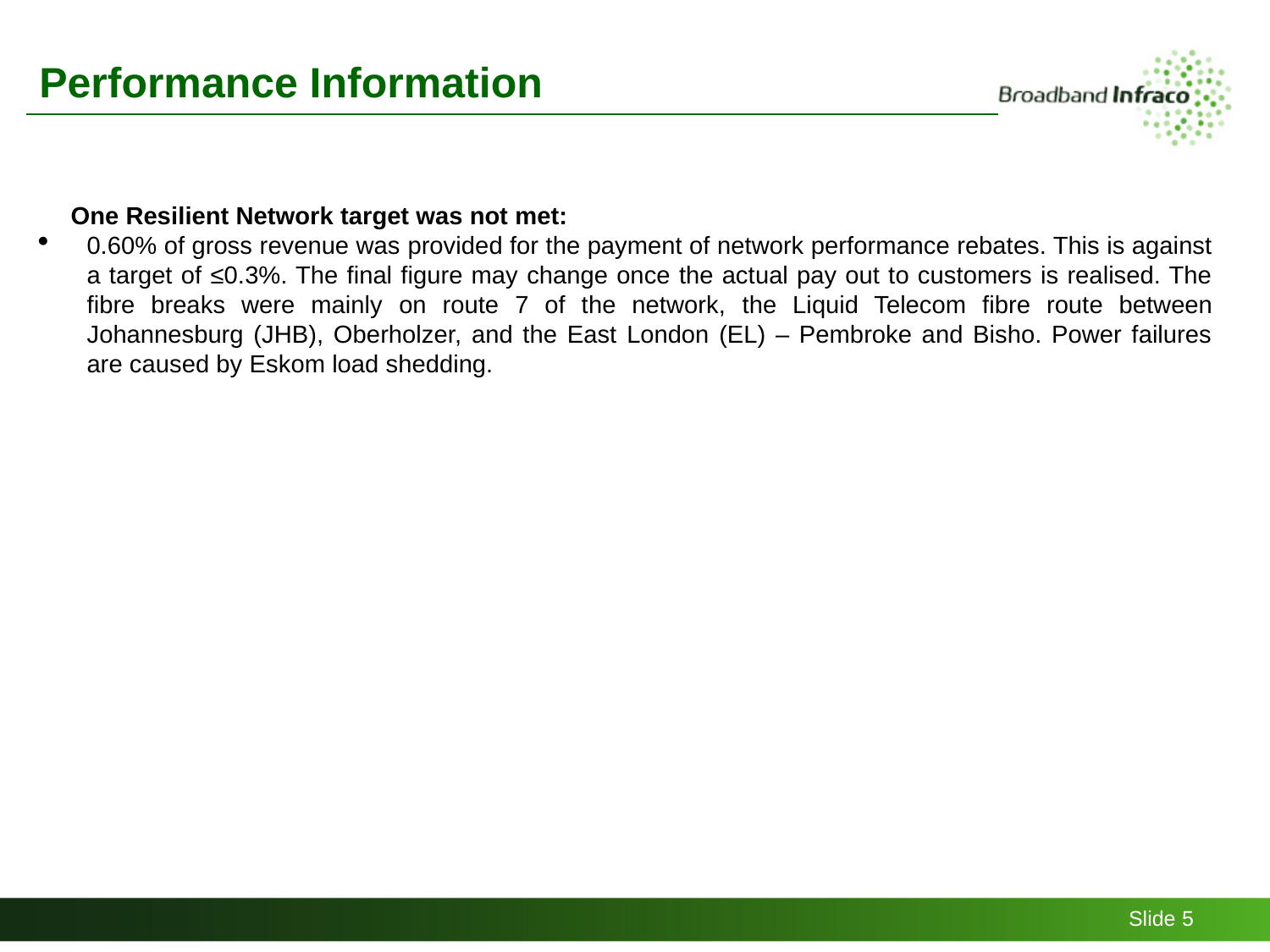

# Performance Information
One Resilient Network target was not met:
0.60% of gross revenue was provided for the payment of network performance rebates. This is against a target of ≤0.3%. The final figure may change once the actual pay out to customers is realised. The fibre breaks were mainly on route 7 of the network, the Liquid Telecom fibre route between Johannesburg (JHB), Oberholzer, and the East London (EL) – Pembroke and Bisho. Power failures are caused by Eskom load shedding.

Slide 5